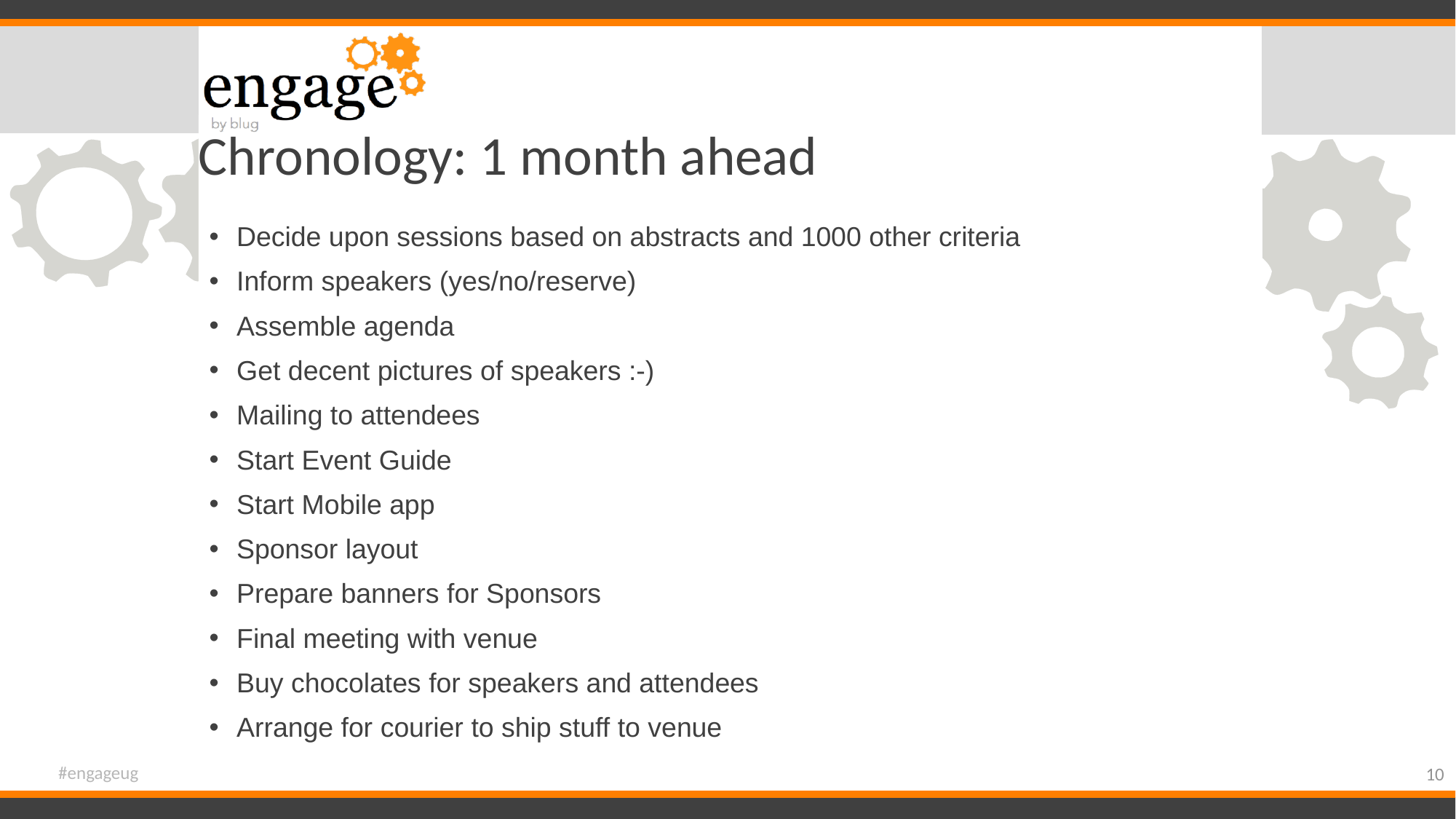

# Chronology: 1 month ahead
Decide upon sessions based on abstracts and 1000 other criteria
Inform speakers (yes/no/reserve)
Assemble agenda
Get decent pictures of speakers :-)
Mailing to attendees
Start Event Guide
Start Mobile app
Sponsor layout
Prepare banners for Sponsors
Final meeting with venue
Buy chocolates for speakers and attendees
Arrange for courier to ship stuff to venue

#engageug
10